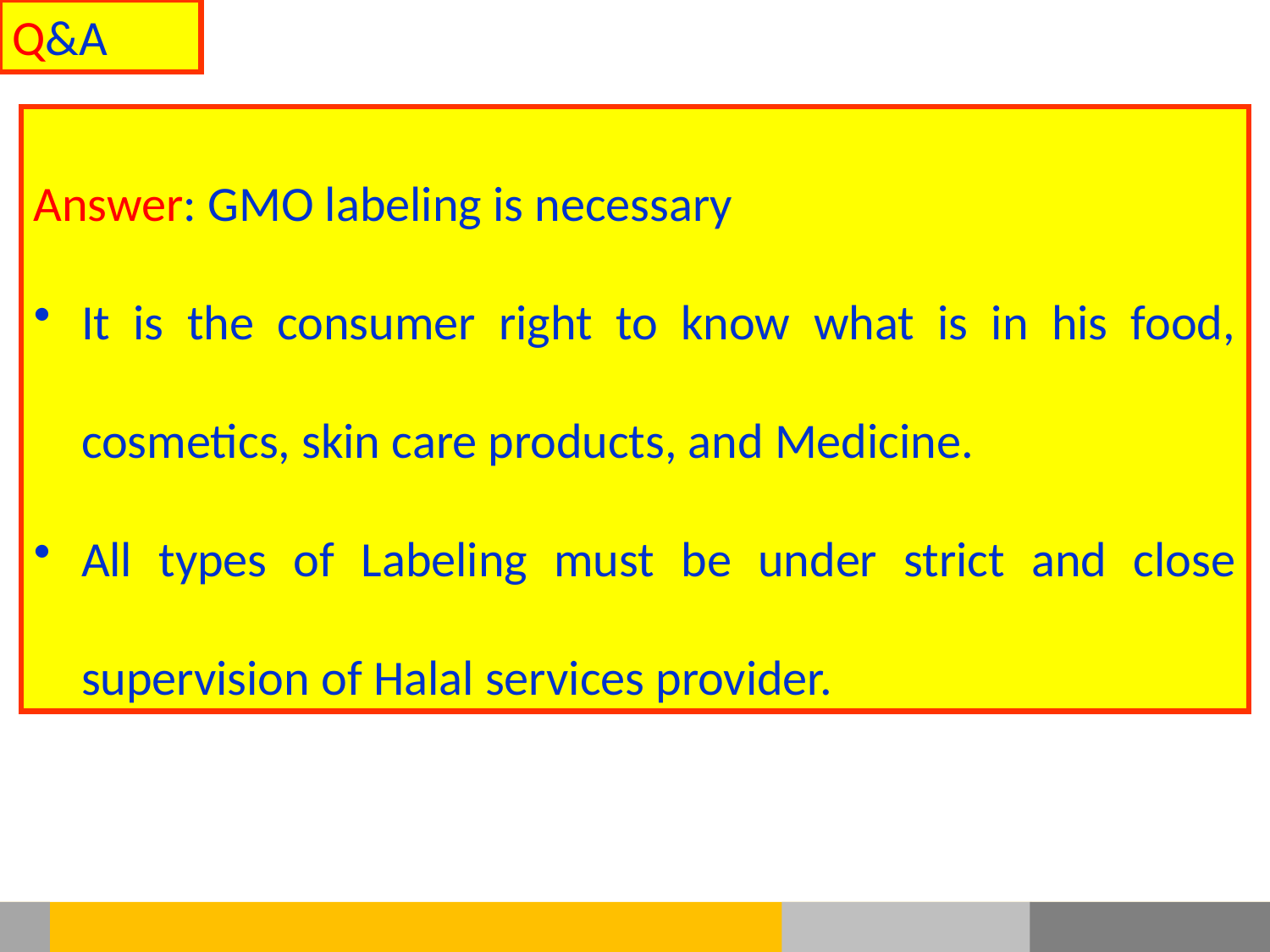

Q&A
Answer: GMO labeling is necessary
It is the consumer right to know what is in his food, cosmetics, skin care products, and Medicine.
All types of Labeling must be under strict and close supervision of Halal services provider.